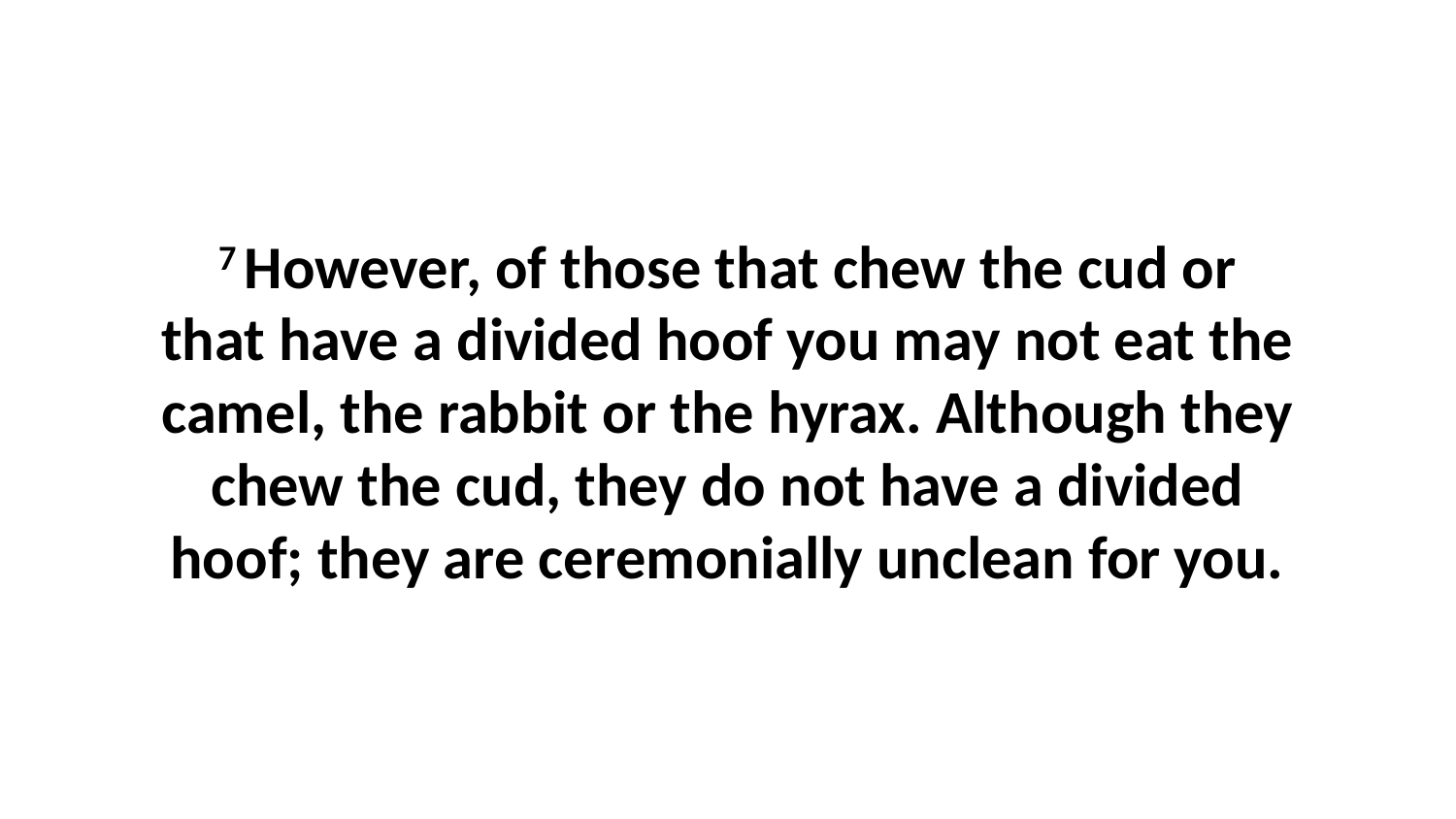

7 However, of those that chew the cud or that have a divided hoof you may not eat the camel, the rabbit or the hyrax. Although they chew the cud, they do not have a divided hoof; they are ceremonially unclean for you.